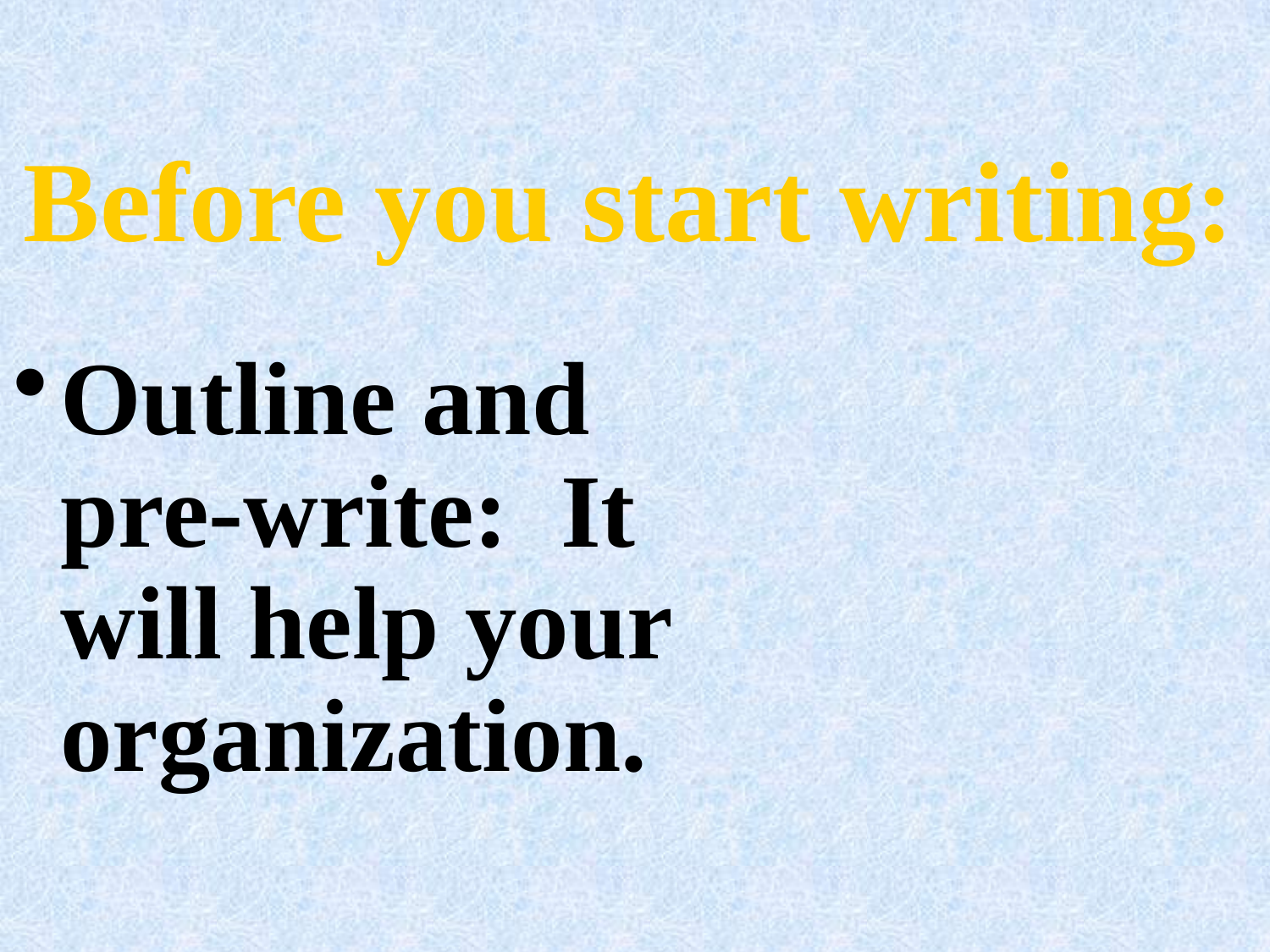

# Before you start writing:

Outline and pre-write:  It will help your organization.